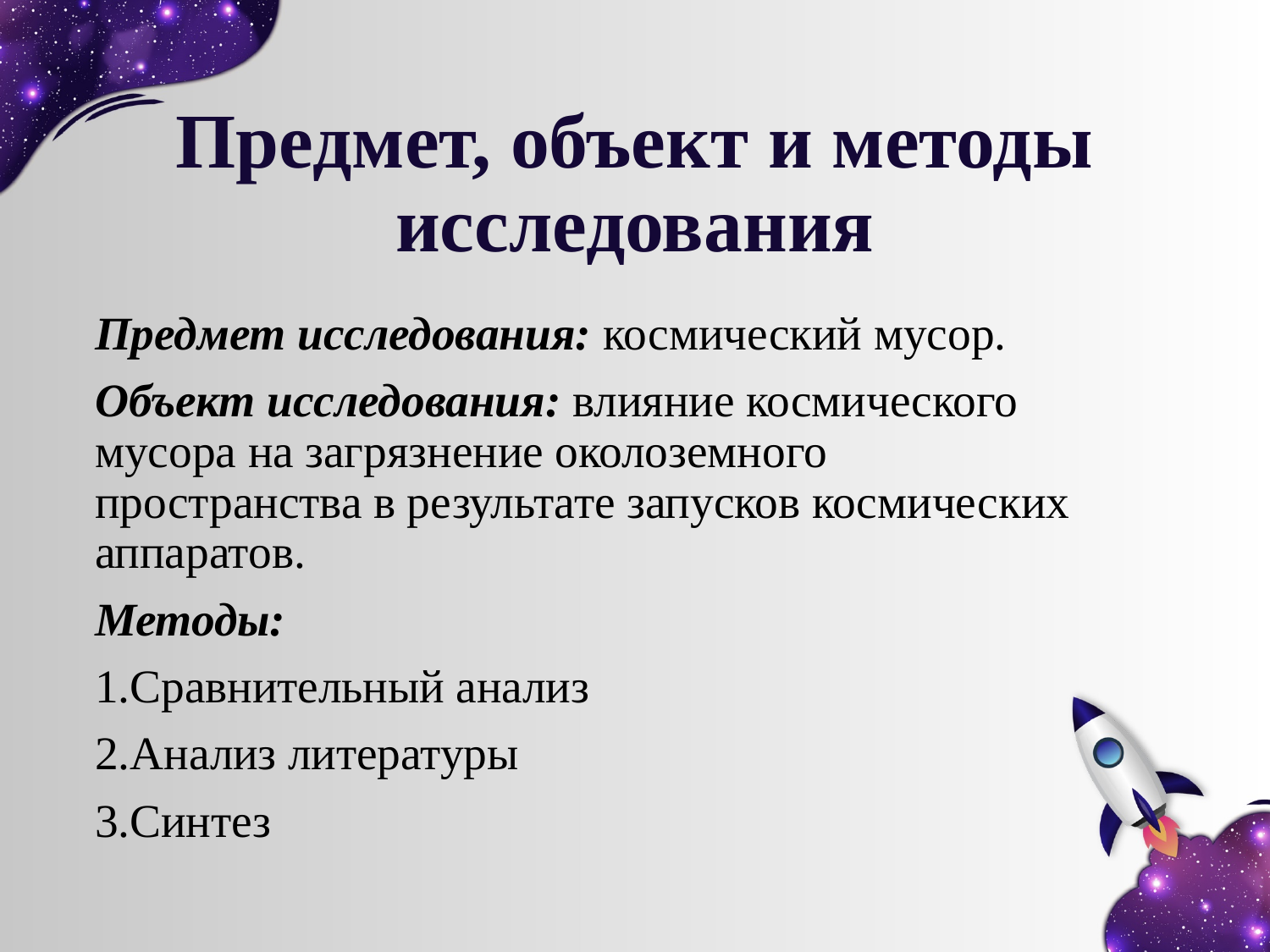

# Предмет, объект и методы исследования

Предмет исследования: космический мусор.
Объект исследования: влияние космического мусора на загрязнение околоземного пространства в результате запусков космических аппаратов.
Методы:
1.Сравнительный анализ
2.Анализ литературы
3.Синтез